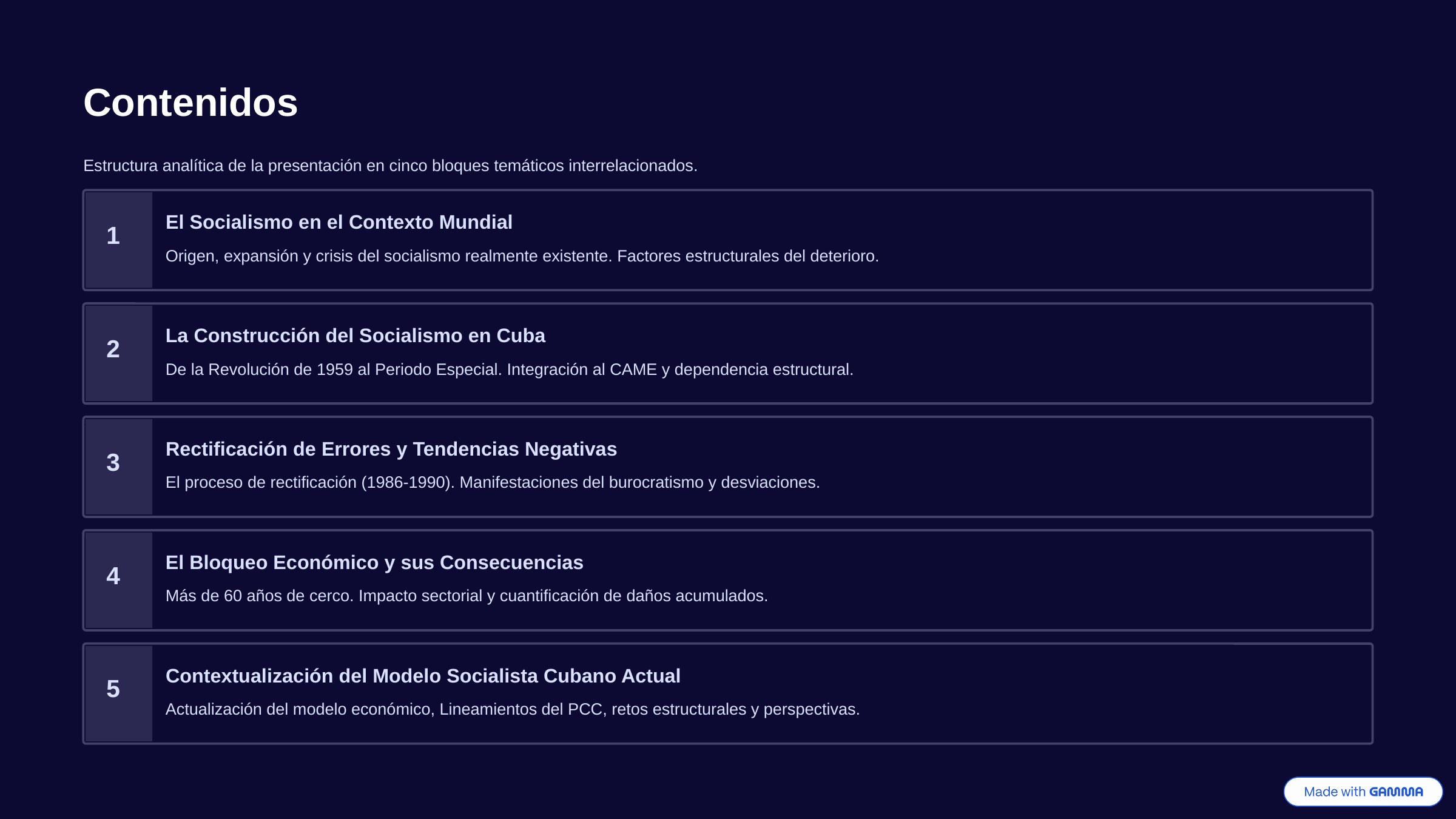

Contenidos
Estructura analítica de la presentación en cinco bloques temáticos interrelacionados.

El Socialismo en el Contexto Mundial
1
Origen, expansión y crisis del socialismo realmente existente. Factores estructurales del deterioro.

La Construcción del Socialismo en Cuba
2
De la Revolución de 1959 al Periodo Especial. Integración al CAME y dependencia estructural.

Rectificación de Errores y Tendencias Negativas
3
El proceso de rectificación (1986-1990). Manifestaciones del burocratismo y desviaciones.

El Bloqueo Económico y sus Consecuencias
4
Más de 60 años de cerco. Impacto sectorial y cuantificación de daños acumulados.

Contextualización del Modelo Socialista Cubano Actual
5
Actualización del modelo económico, Lineamientos del PCC, retos estructurales y perspectivas.